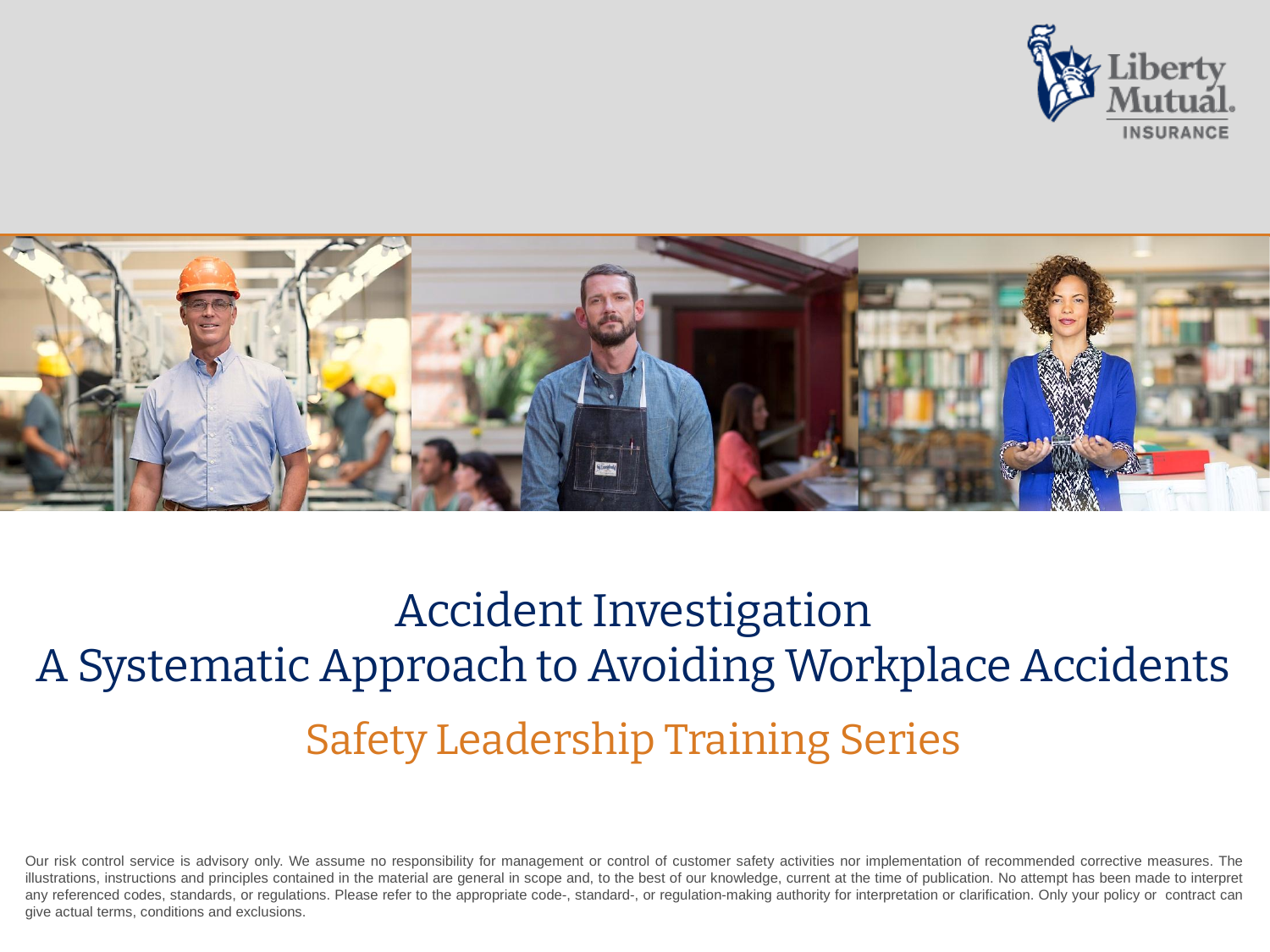

# Accident Investigation A Systematic Approach to Avoiding Workplace Accidents
Safety Leadership Training Series
Our risk control service is advisory only. We assume no responsibility for management or control of customer safety activities nor implementation of recommended corrective measures. The illustrations, instructions and principles contained in the material are general in scope and, to the best of our knowledge, current at the time of publication. No attempt has been made to interpret any referenced codes, standards, or regulations. Please refer to the appropriate code-, standard-, or regulation-making authority for interpretation or clarification. Only your policy or  contract can give actual terms, conditions and exclusions.